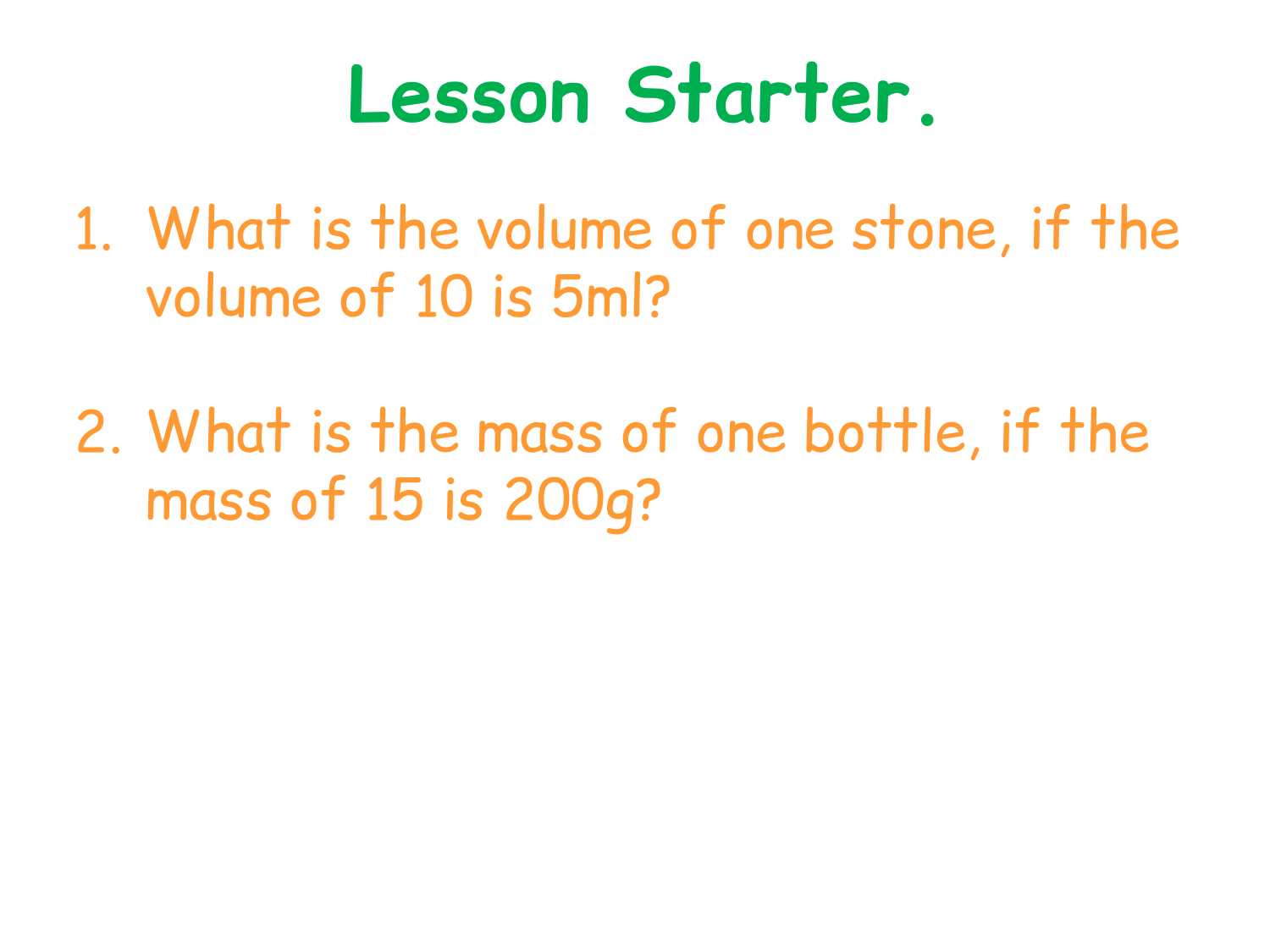

Lesson Starter.
What is the volume of one stone, if the volume of 10 is 5ml?

What is the mass of one bottle, if the mass of 15 is 200g?